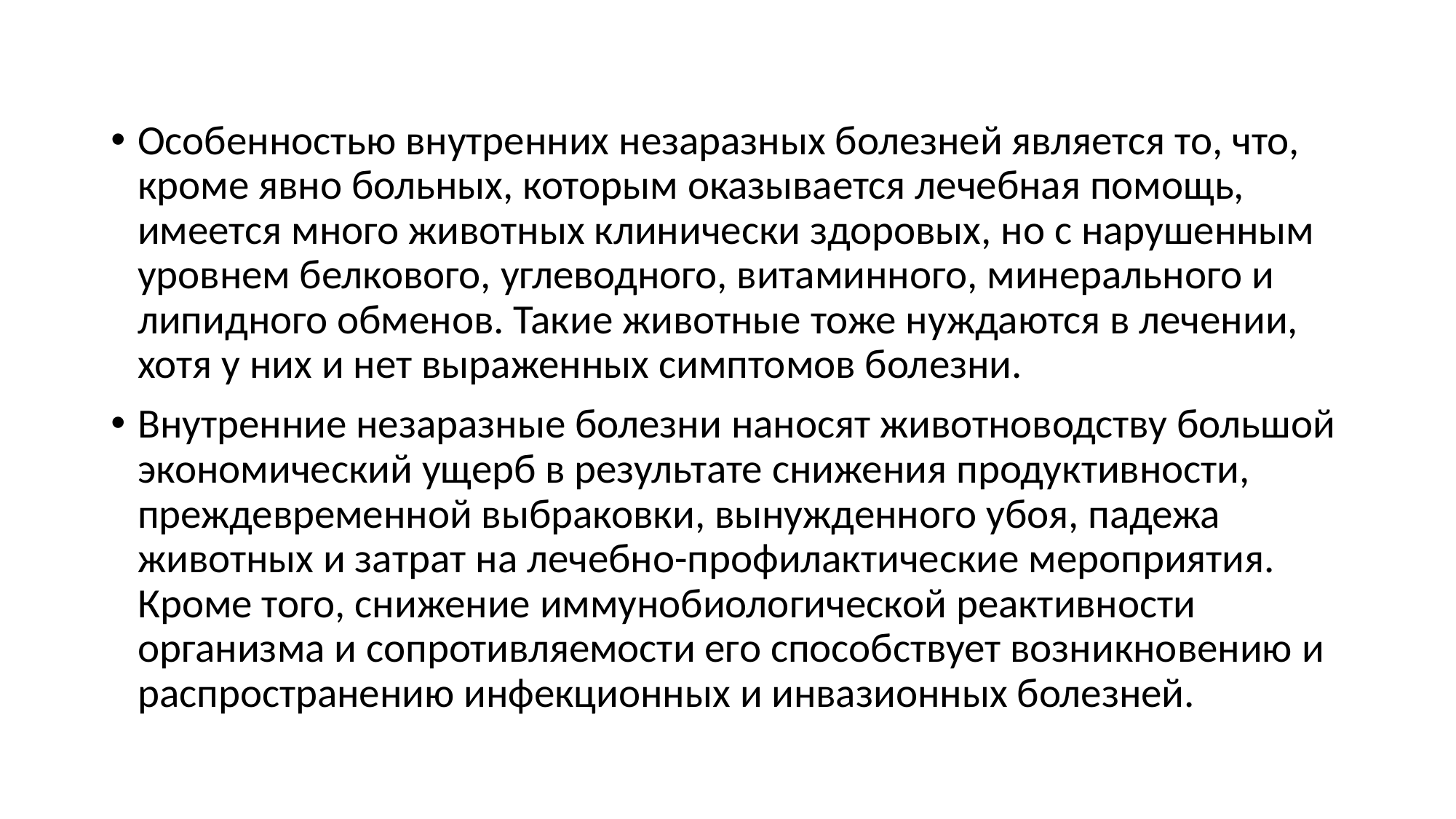

Особенностью внутренних незаразных болезней является то, что, кроме явно больных, которым оказывается лечебная помощь, имеется много животных клинически здоровых, но с нарушенным уровнем белкового, углеводного, витаминного, минерального и липидного обменов. Такие животные тоже нуждаются в лечении, хотя у них и нет выраженных симптомов болезни.
Внутренние незаразные болезни наносят животноводству большой экономический ущерб в результате снижения продуктивности, преждевременной выбраковки, вынужденного убоя, падежа животных и затрат на лечебно-профилактические мероприятия. Кроме того, снижение иммунобиологической реактивности организма и сопротивляемости его способствует возникновению и распространению инфекционных и инвазионных болезней.